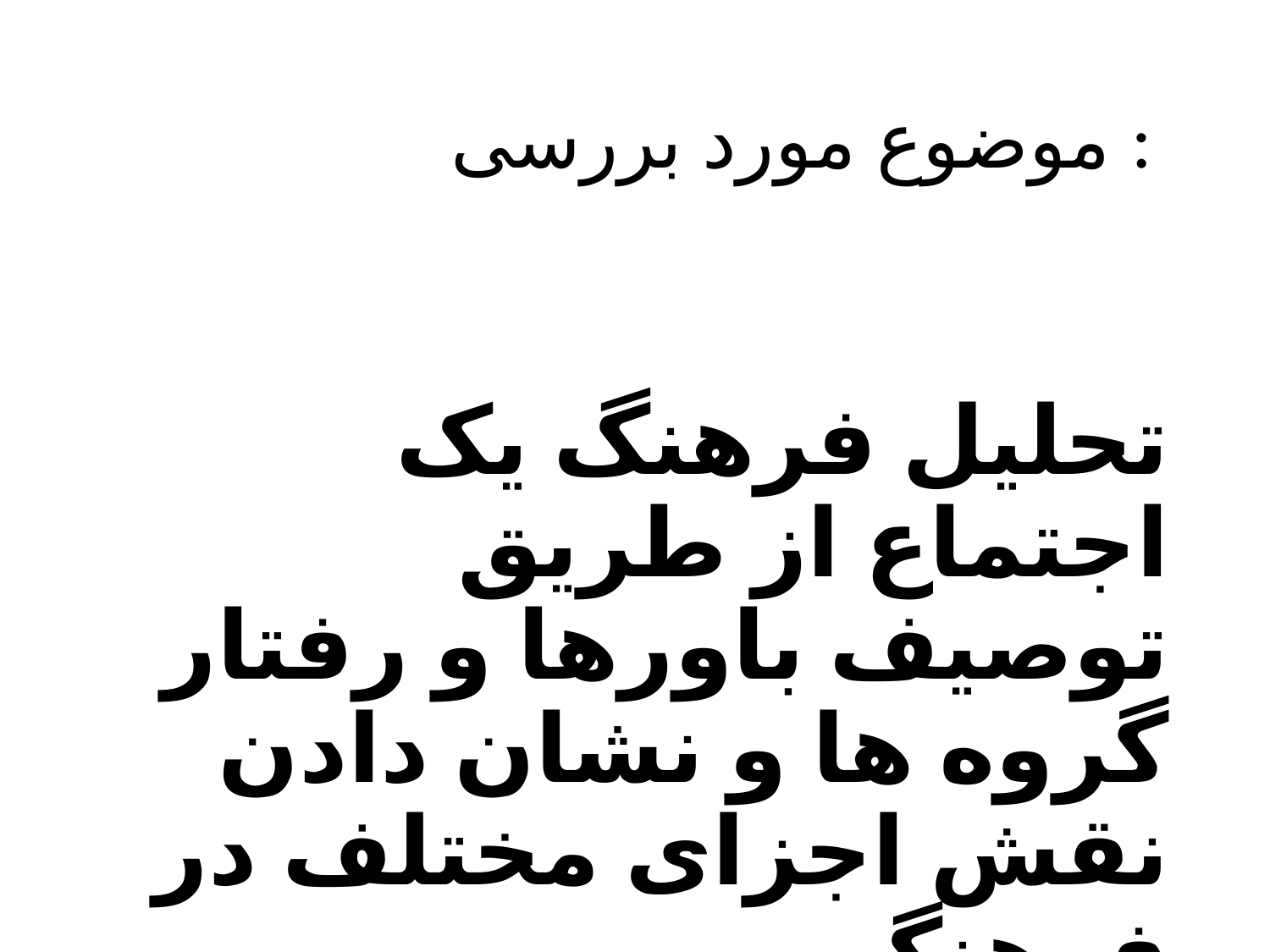

# موضوع مورد بررسی :

تحلیل فرهنگ یک اجتماع از طریق توصیف باورها و رفتار گروه ها و نشان دادن نقش اجزای مختلف در فرهنگ